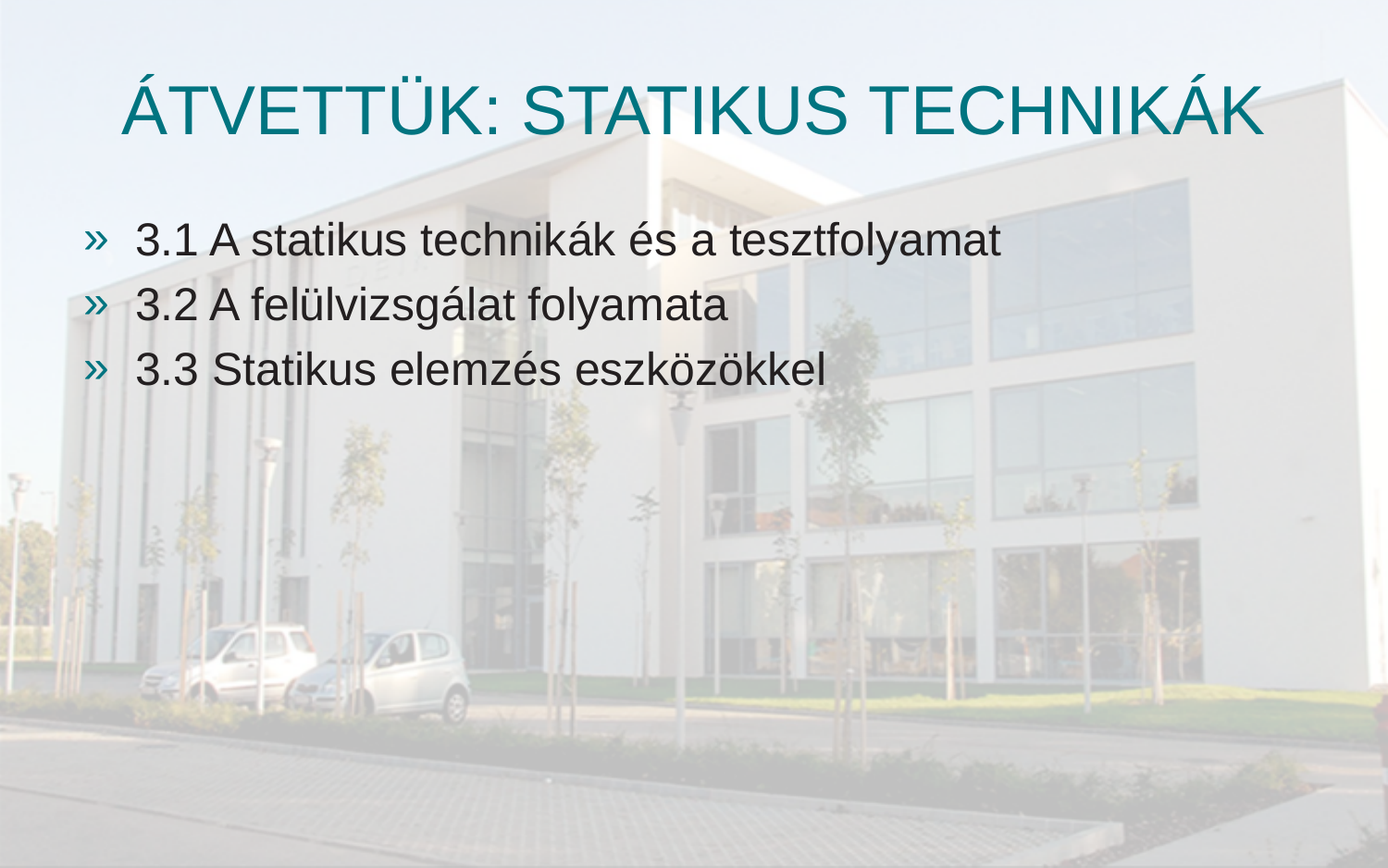

# Átvettük: Statikus technikák
3.1 A statikus technikák és a tesztfolyamat
3.2 A felülvizsgálat folyamata
3.3 Statikus elemzés eszközökkel